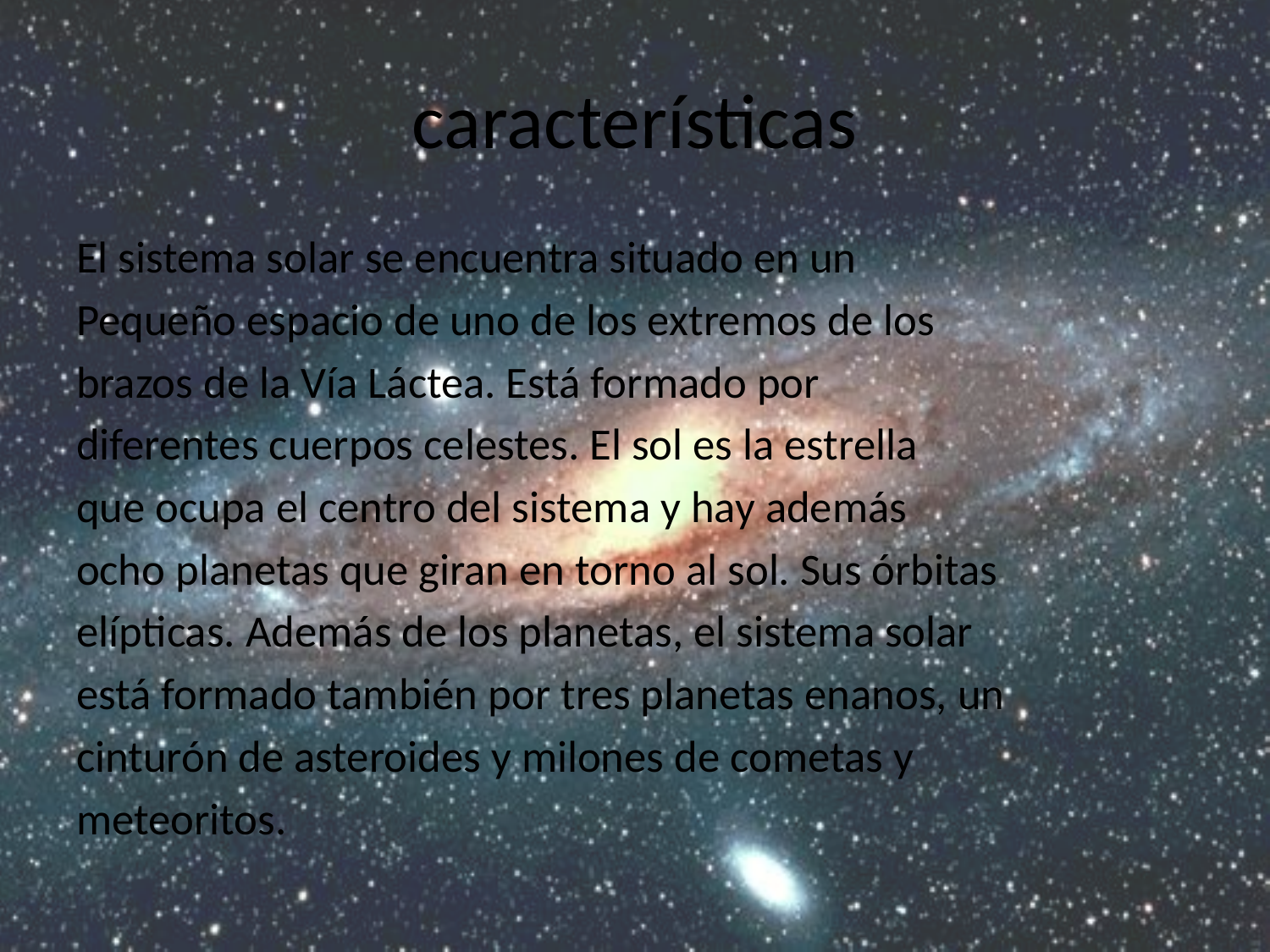

# características
El sistema solar se encuentra situado en un
Pequeño espacio de uno de los extremos de los
brazos de la Vía Láctea. Está formado por
diferentes cuerpos celestes. El sol es la estrella
que ocupa el centro del sistema y hay además
ocho planetas que giran en torno al sol. Sus órbitas
elípticas. Además de los planetas, el sistema solar
está formado también por tres planetas enanos, un
cinturón de asteroides y milones de cometas y
meteoritos.